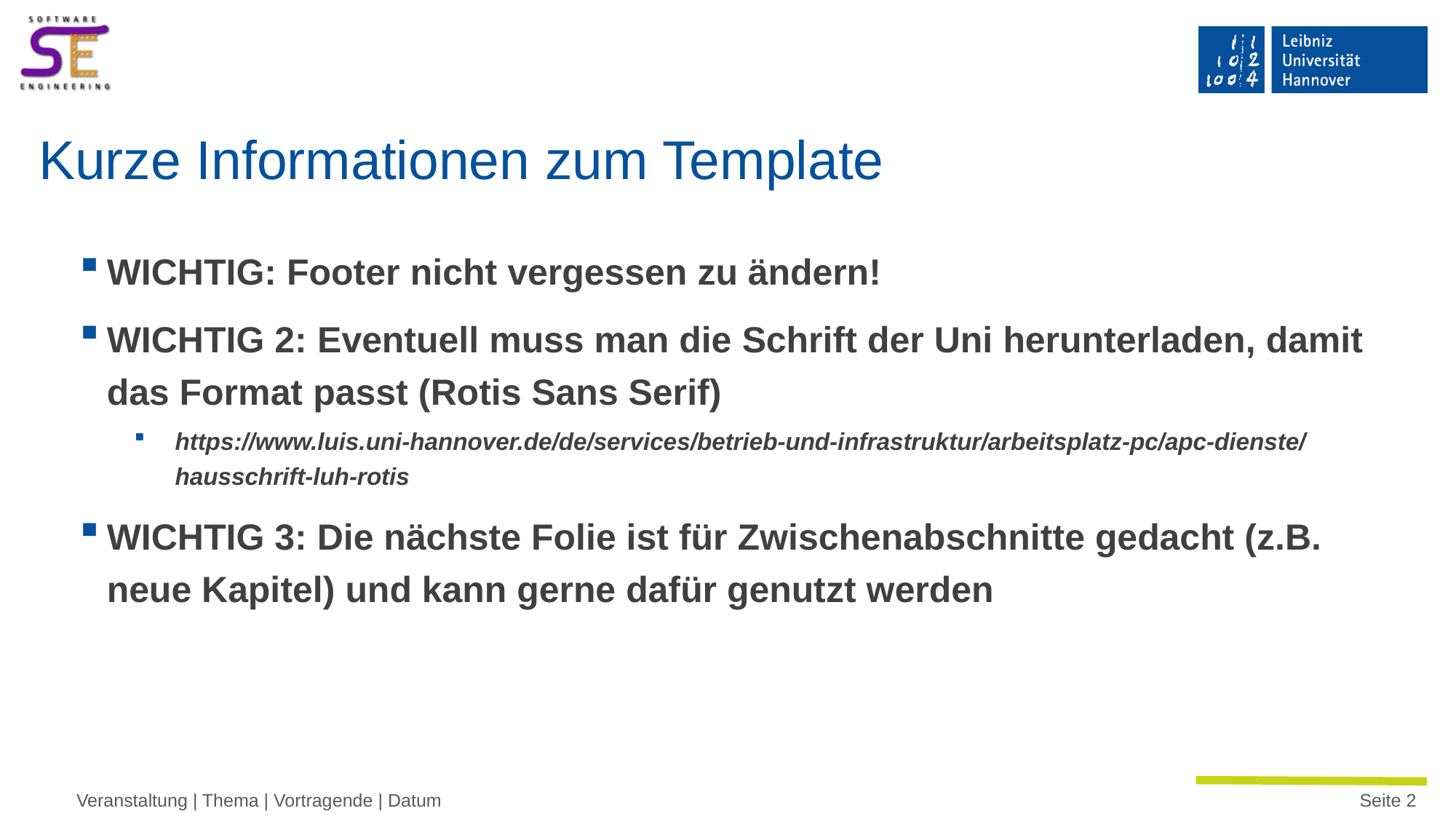

#
Kurze Informationen zum Template
WICHTIG: Footer nicht vergessen zu ändern!
WICHTIG 2: Eventuell muss man die Schrift der Uni herunterladen, damit das Format passt (Rotis Sans Serif)
https://www.luis.uni-hannover.de/de/services/betrieb-und-infrastruktur/arbeitsplatz-pc/apc-dienste/hausschrift-luh-rotis
WICHTIG 3: Die nächste Folie ist für Zwischenabschnitte gedacht (z.B. neue Kapitel) und kann gerne dafür genutzt werden

Seite 2